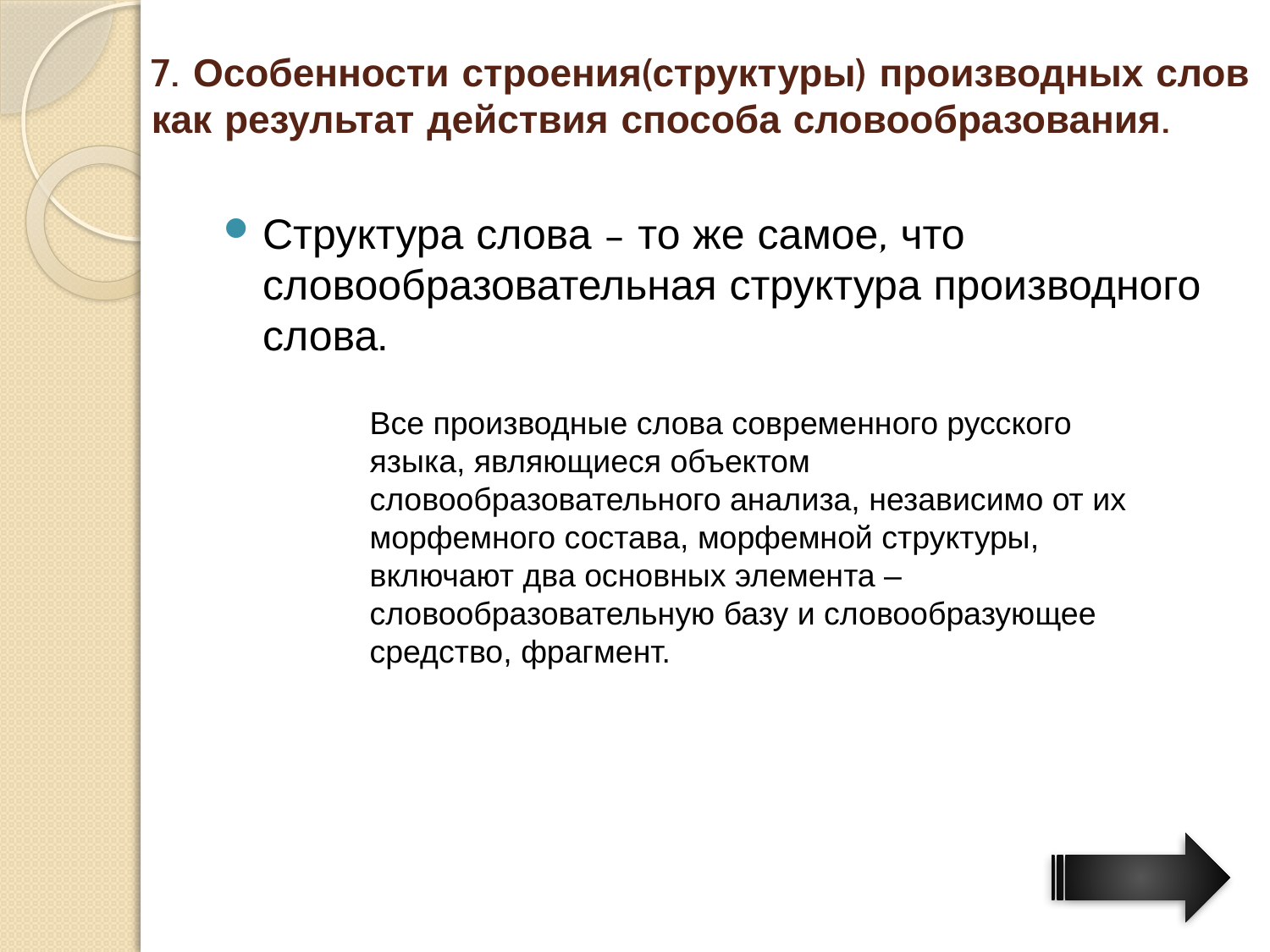

# 7. Особенности строения(структуры) производных слов как результат действия способа словообразования.
Структура слова – то же самое, что словообразовательная структура производного слова.
Все производные слова современного русского языка, являющиеся объектом словообразовательного анализа, независимо от их морфемного состава, морфемной структуры, включают два основных элемента – словообразовательную базу и словообразующее средство, фрагмент.